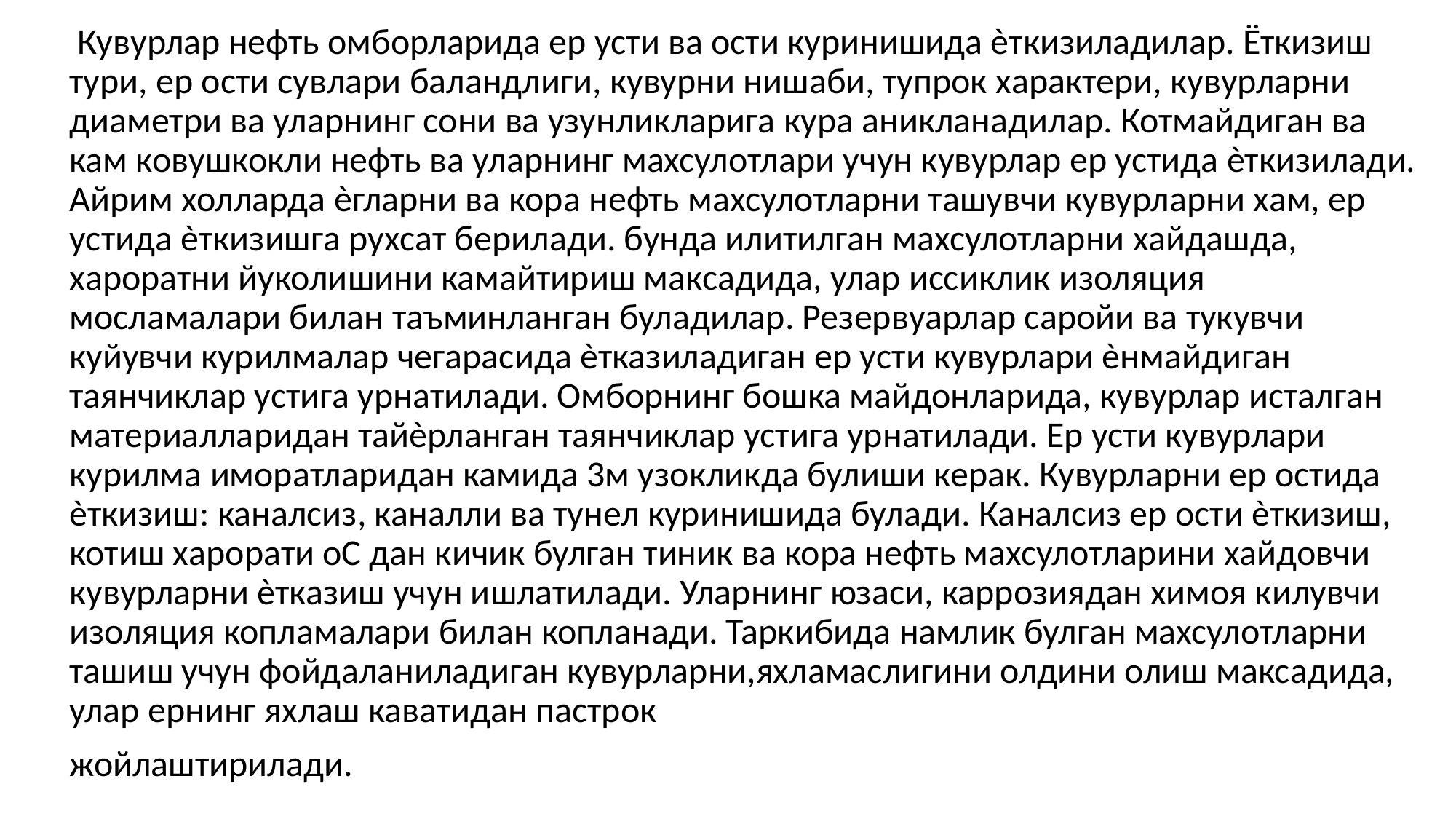

#
 Кувурлар нефть омборларида ер усти ва ости куринишида ѐткизиладилар. Ёткизиш тури, ер ости сувлари баландлиги, кувурни нишаби, тупрок характери, кувурларни диаметри ва уларнинг сони ва узунликларига кура аникланадилар. Котмайдиган ва кам ковушкокли нефть ва уларнинг махсулотлари учун кувурлар ер устида ѐткизилади. Айрим холларда ѐгларни ва кора нефть махсулотларни ташувчи кувурларни хам, ер устида ѐткизишга рухсат берилади. бунда илитилган махсулотларни хайдашда, хароратни йуколишини камайтириш максадида, улар иссиклик изоляция мосламалари билан таъминланган буладилар. Резервуарлар саройи ва тукувчи куйувчи курилмалар чегарасида ѐтказиладиган ер усти кувурлари ѐнмайдиган таянчиклар устига урнатилади. Омборнинг бошка майдонларида, кувурлар исталган материалларидан тайѐрланган таянчиклар устига урнатилади. Ер усти кувурлари курилма иморатларидан камида 3м узокликда булиши керак. Кувурларни ер остида ѐткизиш: каналсиз, каналли ва тунел куринишида булади. Каналсиз ер ости ѐткизиш, котиш харорати оС дан кичик булган тиник ва кора нефть махсулотларини хайдовчи кувурларни ѐтказиш учун ишлатилади. Уларнинг юзаси, каррозиядан химоя килувчи изоляция копламалари билан копланади. Таркибида намлик булган махсулотларни ташиш учун фойдаланиладиган кувурларни,яхламаслигини олдини олиш максадида, улар ернинг яхлаш каватидан пастрок
жойлаштирилади.